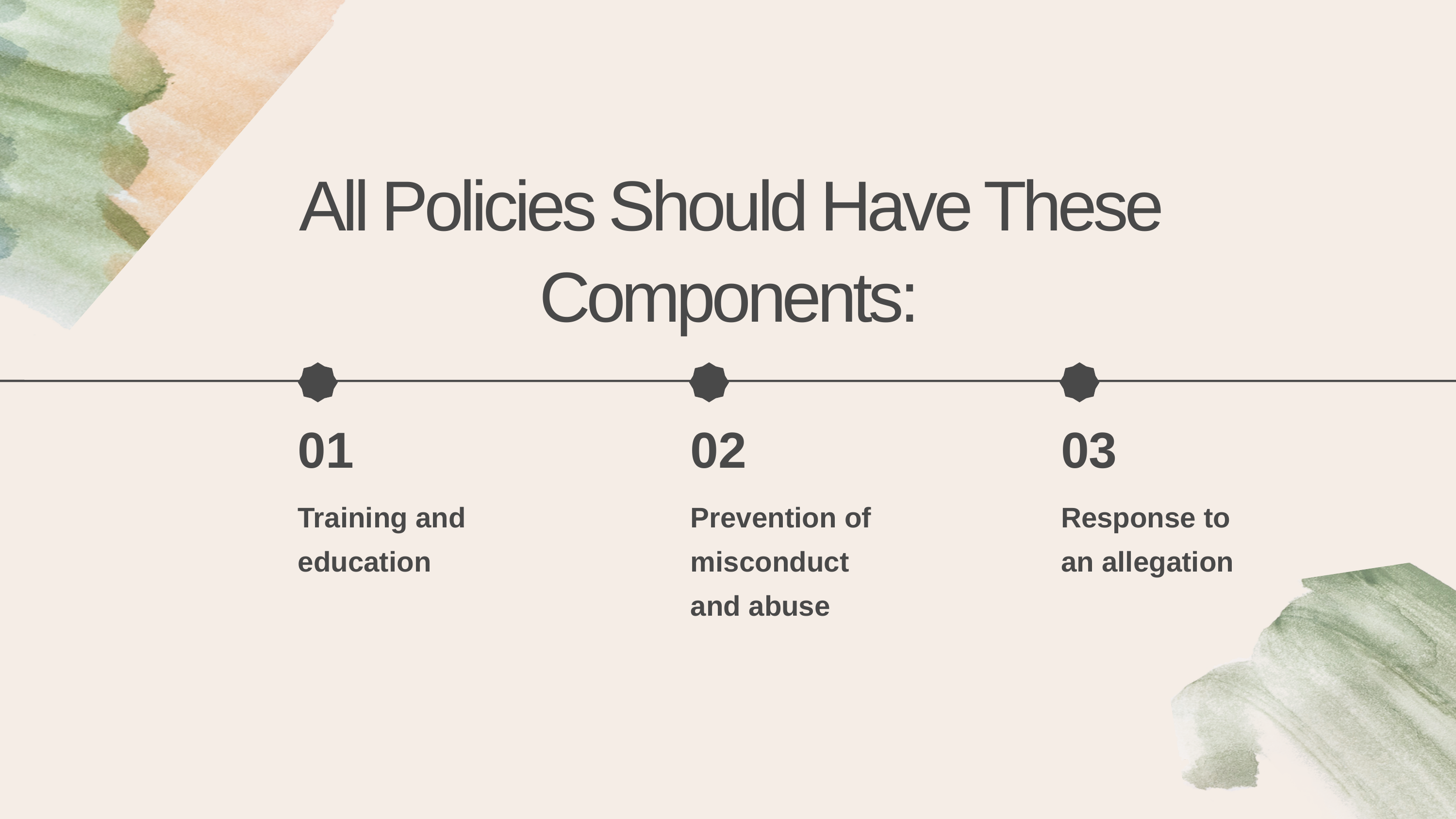

All Policies Should Have These Components:

01
02
03
Training and education
Prevention of misconduct and abuse
Response to an allegation